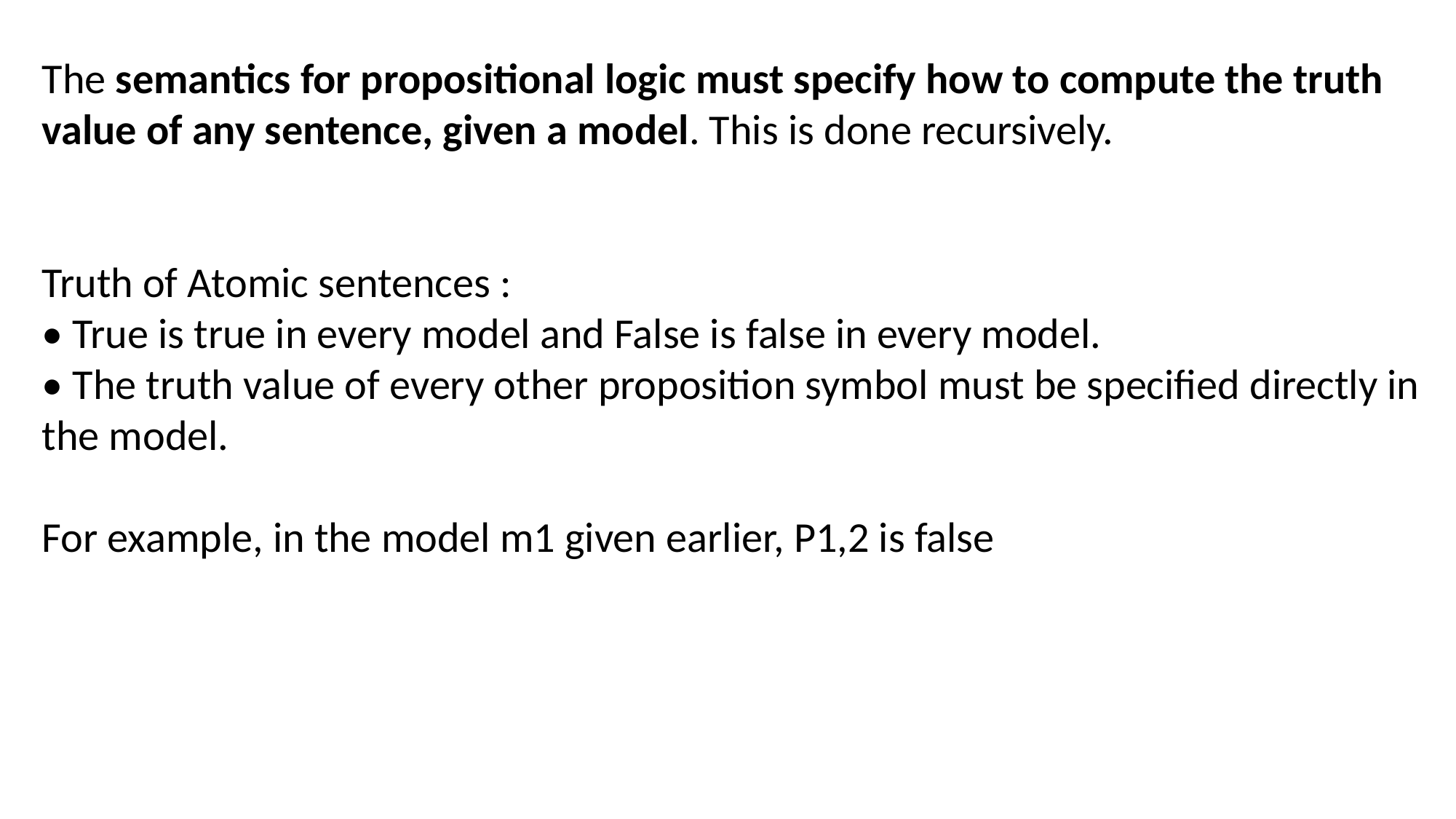

The semantics for propositional logic must specify how to compute the truth value of any sentence, given a model. This is done recursively.

Truth of Atomic sentences :
• True is true in every model and False is false in every model.
• The truth value of every other proposition symbol must be specified directly in the model.

For example, in the model m1 given earlier, P1,2 is false